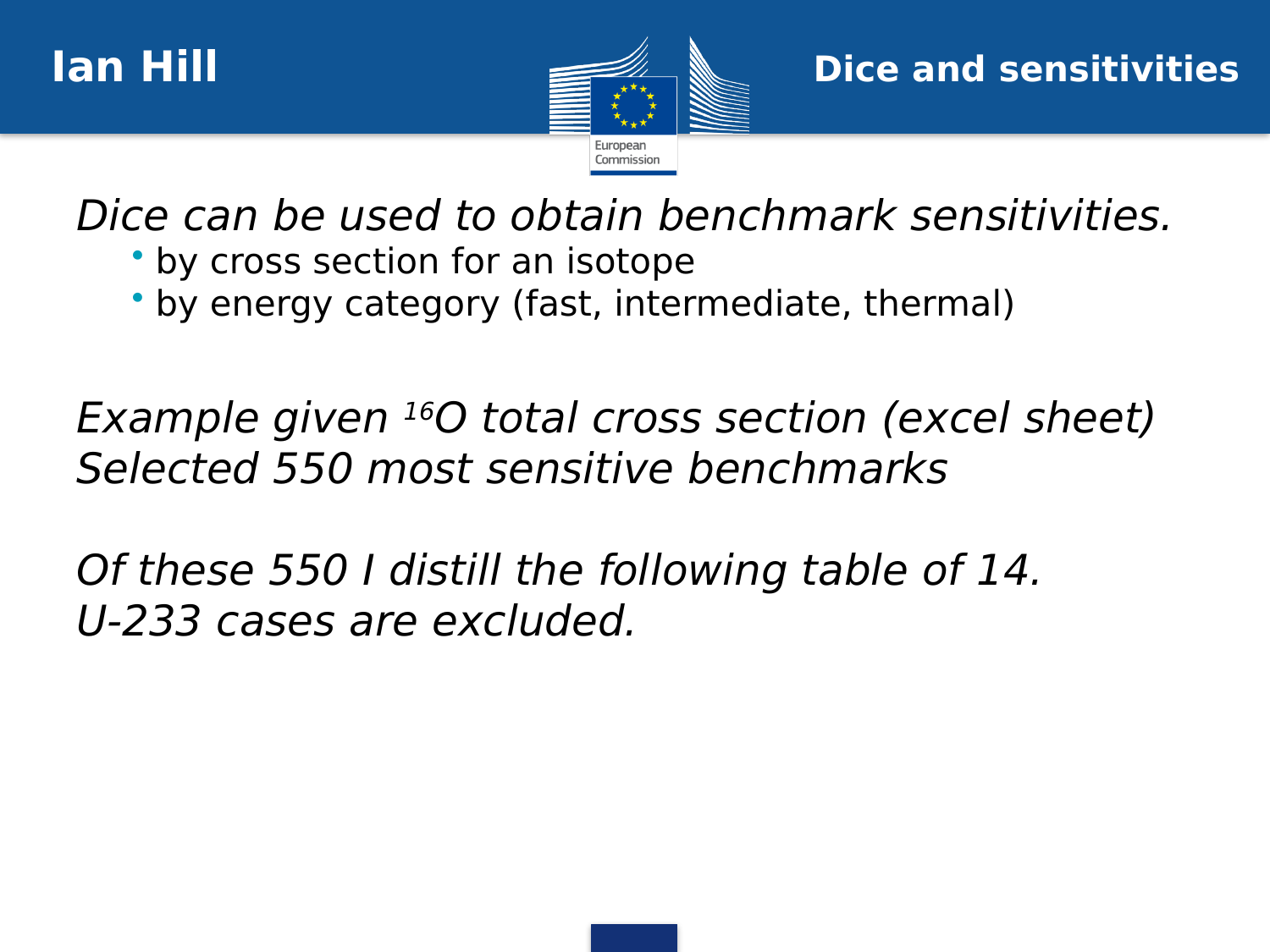

# Ian Hill					Dice and sensitivities
Dice can be used to obtain benchmark sensitivities.
 by cross section for an isotope
 by energy category (fast, intermediate, thermal)

Example given 16O total cross section (excel sheet)
Selected 550 most sensitive benchmarks

Of these 550 I distill the following table of 14.
U-233 cases are excluded.